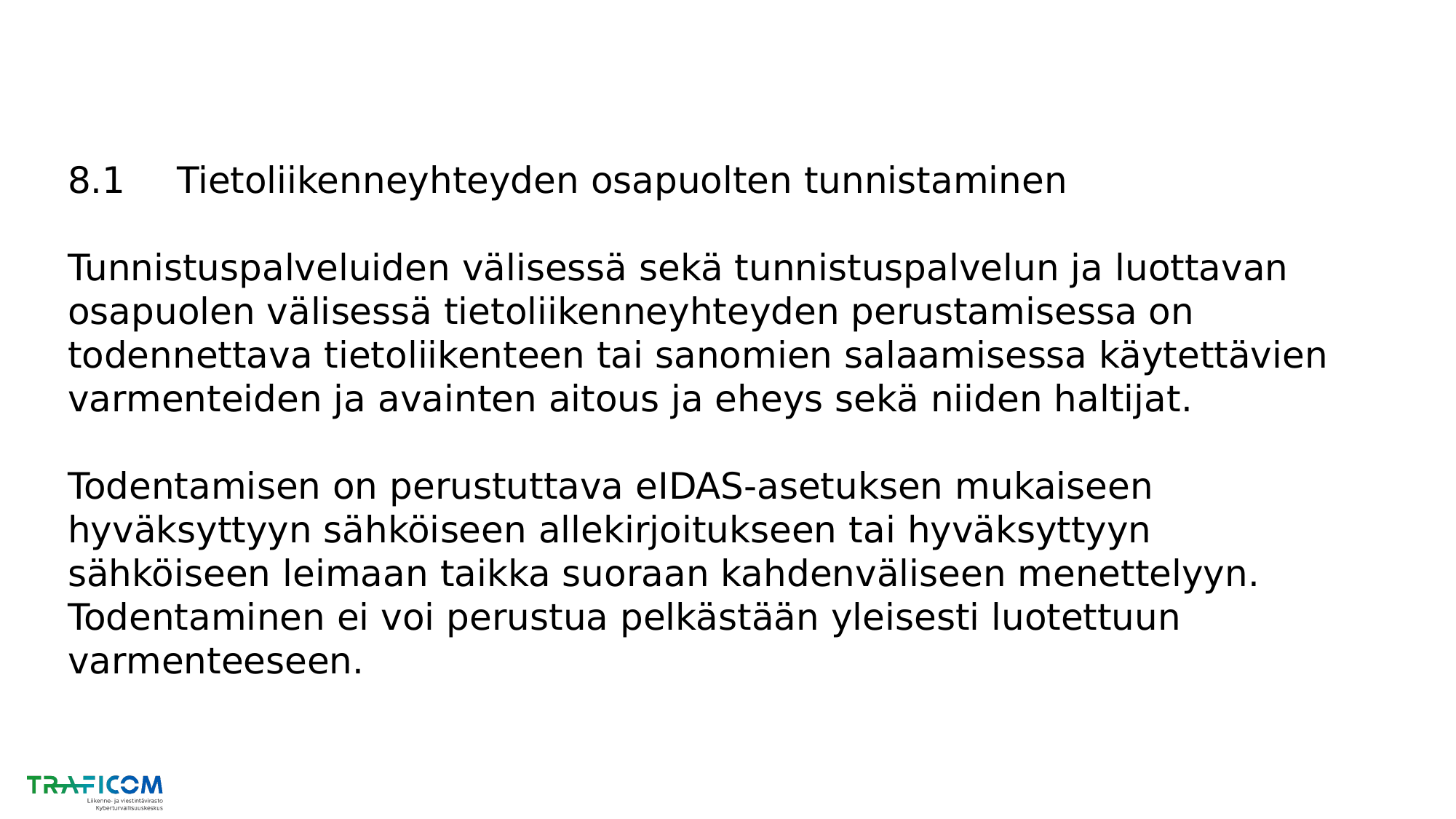

8.1	Tietoliikenneyhteyden osapuolten tunnistaminen

Tunnistuspalveluiden välisessä sekä tunnistuspalvelun ja luottavan osapuolen välisessä tietoliikenneyhteyden perustamisessa on todennettava tietoliikenteen tai sanomien salaamisessa käytettävien varmenteiden ja avainten aitous ja eheys sekä niiden haltijat.

Todentamisen on perustuttava eIDAS-asetuksen mukaiseen hyväksyttyyn sähköiseen allekirjoitukseen tai hyväksyttyyn sähköiseen leimaan taikka suoraan kahdenväliseen menettelyyn. Todentaminen ei voi perustua pelkästään yleisesti luotettuun varmenteeseen.